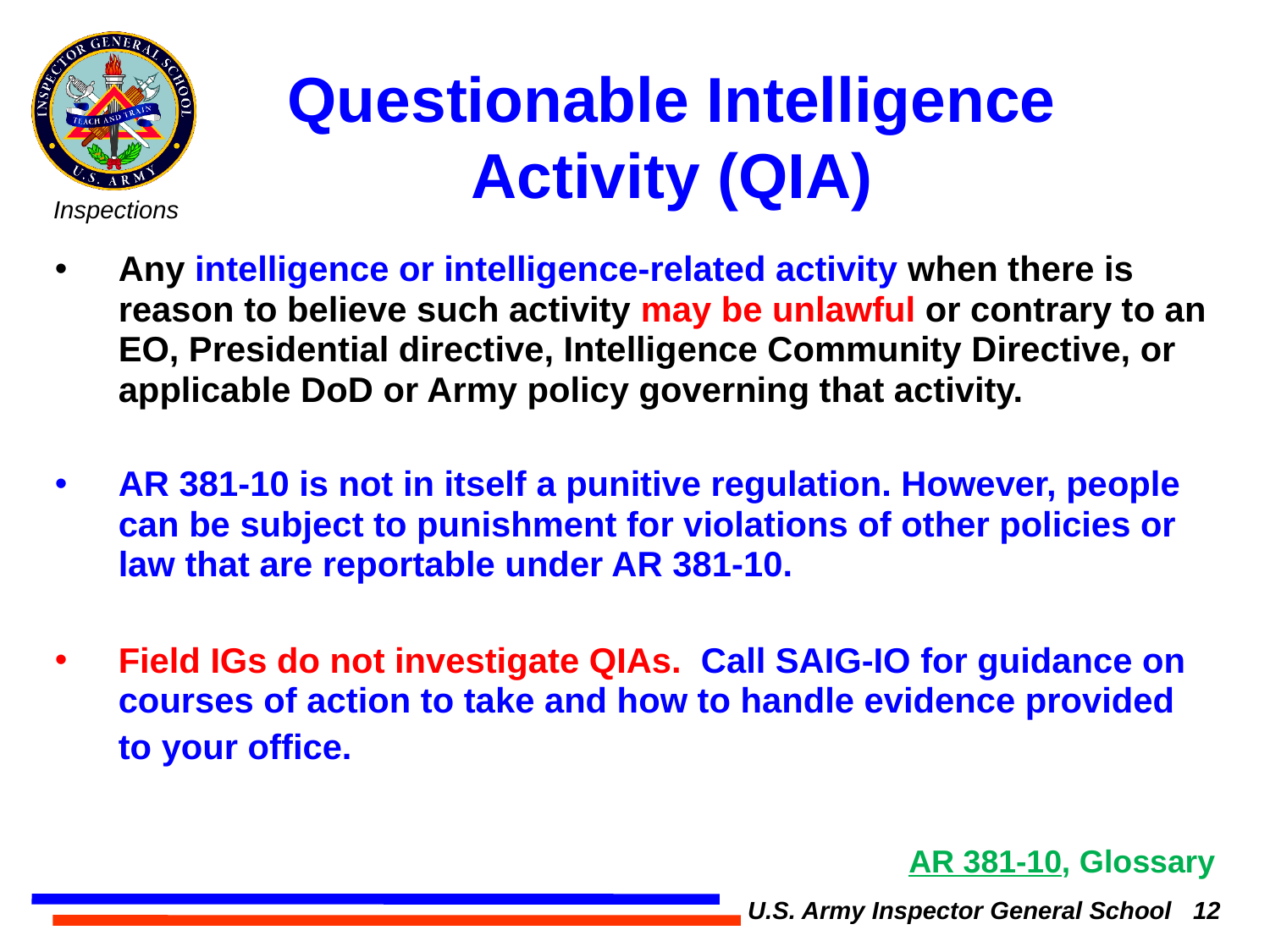

# Questionable Intelligence Activity (QIA)
Any intelligence or intelligence-related activity when there is reason to believe such activity may be unlawful or contrary to an EO, Presidential directive, Intelligence Community Directive, or applicable DoD or Army policy governing that activity.

AR 381-10 is not in itself a punitive regulation. However, people can be subject to punishment for violations of other policies or law that are reportable under AR 381-10.

Field IGs do not investigate QIAs.  Call SAIG-IO for guidance on courses of action to take and how to handle evidence provided to your office.

						AR 381-10, Glossary

U.S. Army Inspector General School   12